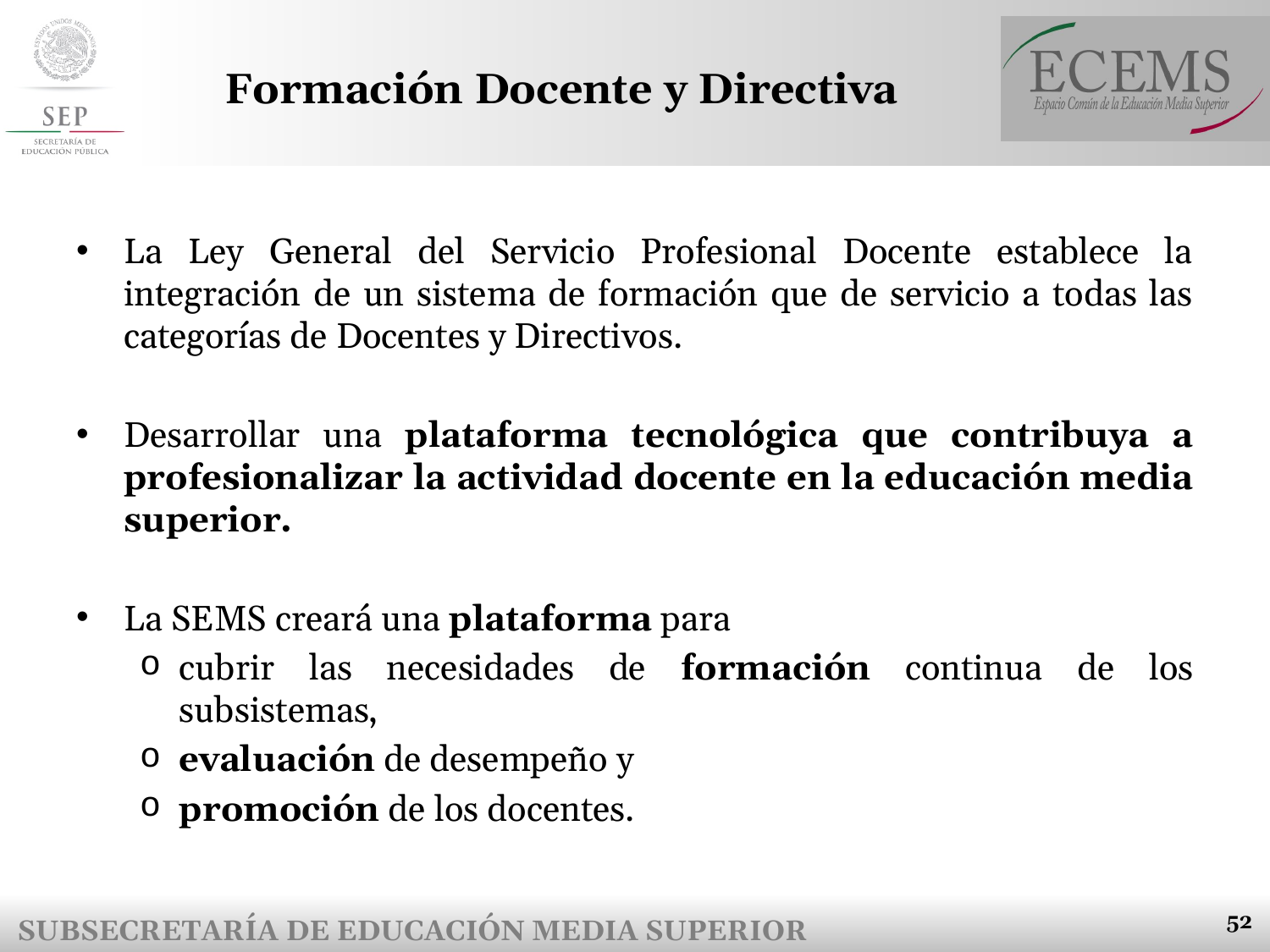

# Formación Docente y Directiva
La Ley General del Servicio Profesional Docente establece la integración de un sistema de formación que de servicio a todas las categorías de Docentes y Directivos.

Desarrollar una plataforma tecnológica que contribuya a profesionalizar la actividad docente en la educación media superior.

La SEMS creará una plataforma para
cubrir las necesidades de formación continua de los subsistemas,
evaluación de desempeño y
promoción de los docentes.
52